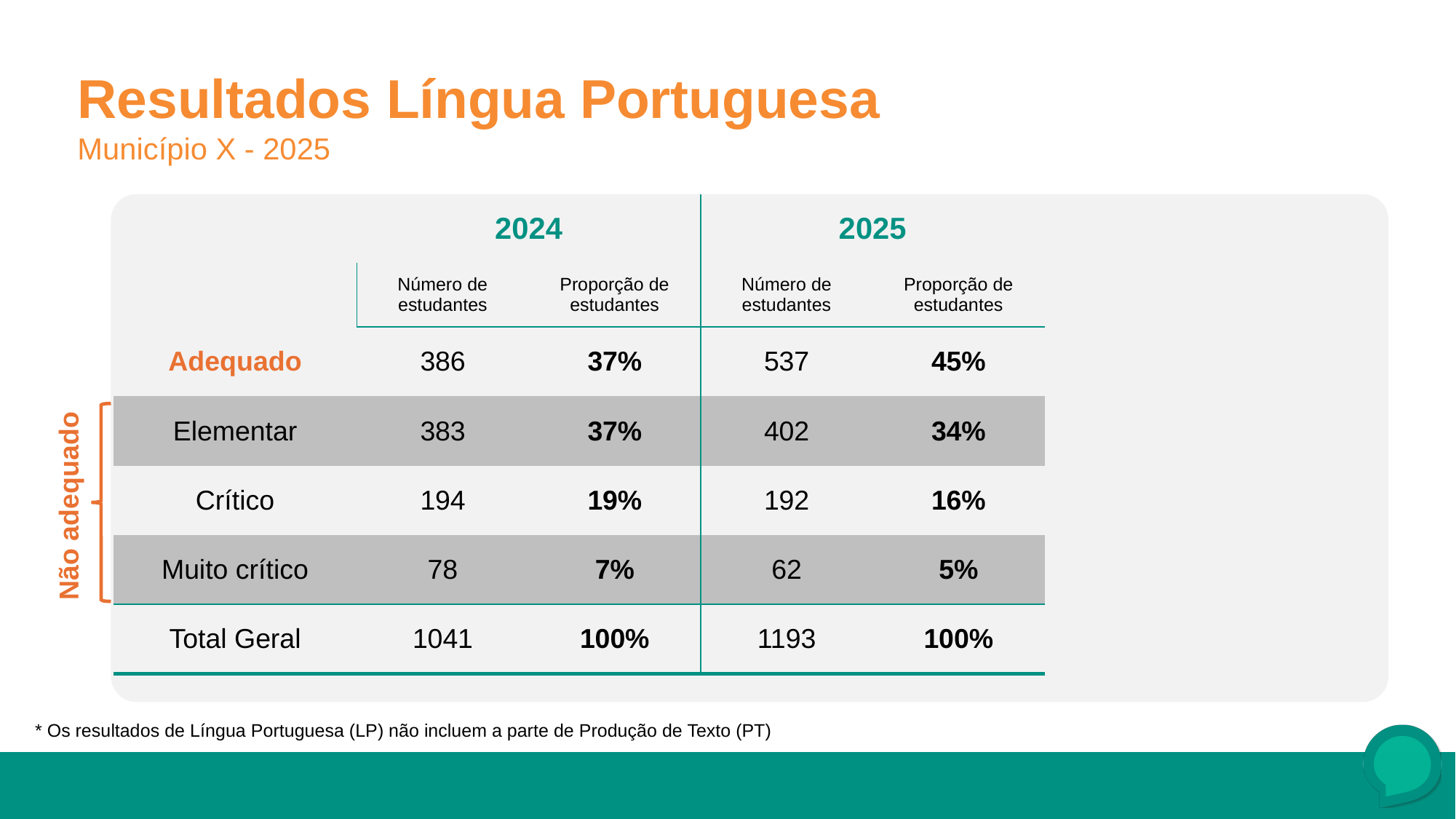

Resultados Língua Portuguesa
Município X - 2025
|  | 2024 |  | 2025 |  |
| --- | --- | --- | --- | --- |
|  | Número de estudantes | Proporção de estudantes | Número de estudantes | Proporção de estudantes |
| Adequado | 386 | 37% | 537 | 45% |
| Elementar | 383 | 37% | 402 | 34% |
| Crítico | 194 | 19% | 192 | 16% |
| Muito crítico | 78 | 7% | 62 | 5% |
| Total Geral | 1041 | 100% | 1193 | 100% |

Não adequado
* Os resultados de Língua Portuguesa (LP) não incluem a parte de Produção de Texto (PT)